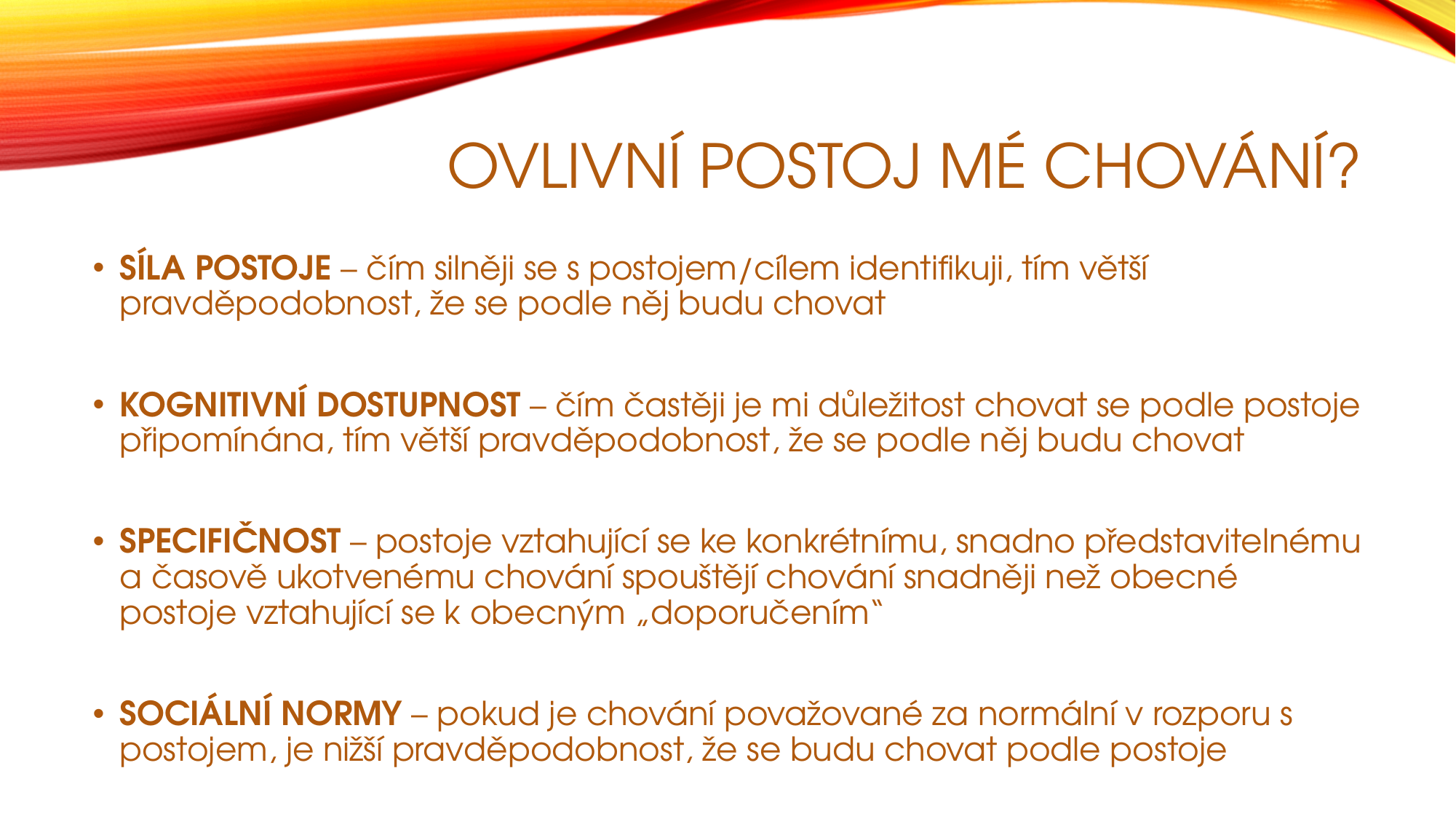

# OVLIVNÍ POSTOJ Mé CHOVÁNÍ?
SÍLA POSTOJE – čím silněji se s postojem/cílem identifikuji, tím větší pravděpodobnost, že se podle něj budu chovat

KOGNITIVNÍ DOSTUPNOST – čím častěji je mi důležitost chovat se podle postoje připomínána, tím větší pravděpodobnost, že se podle něj budu chovat

SPECIFIČNOST – postoje vztahující se ke konkrétnímu, snadno představitelnému a časově ukotvenému chování spouštějí chování snadněji než obecné postoje vztahující se k obecným „doporučením“

SOCIÁLNÍ NORMY – pokud je chování považované za normální v rozporu s postojem, je nižší pravděpodobnost, že se budu chovat podle postoje